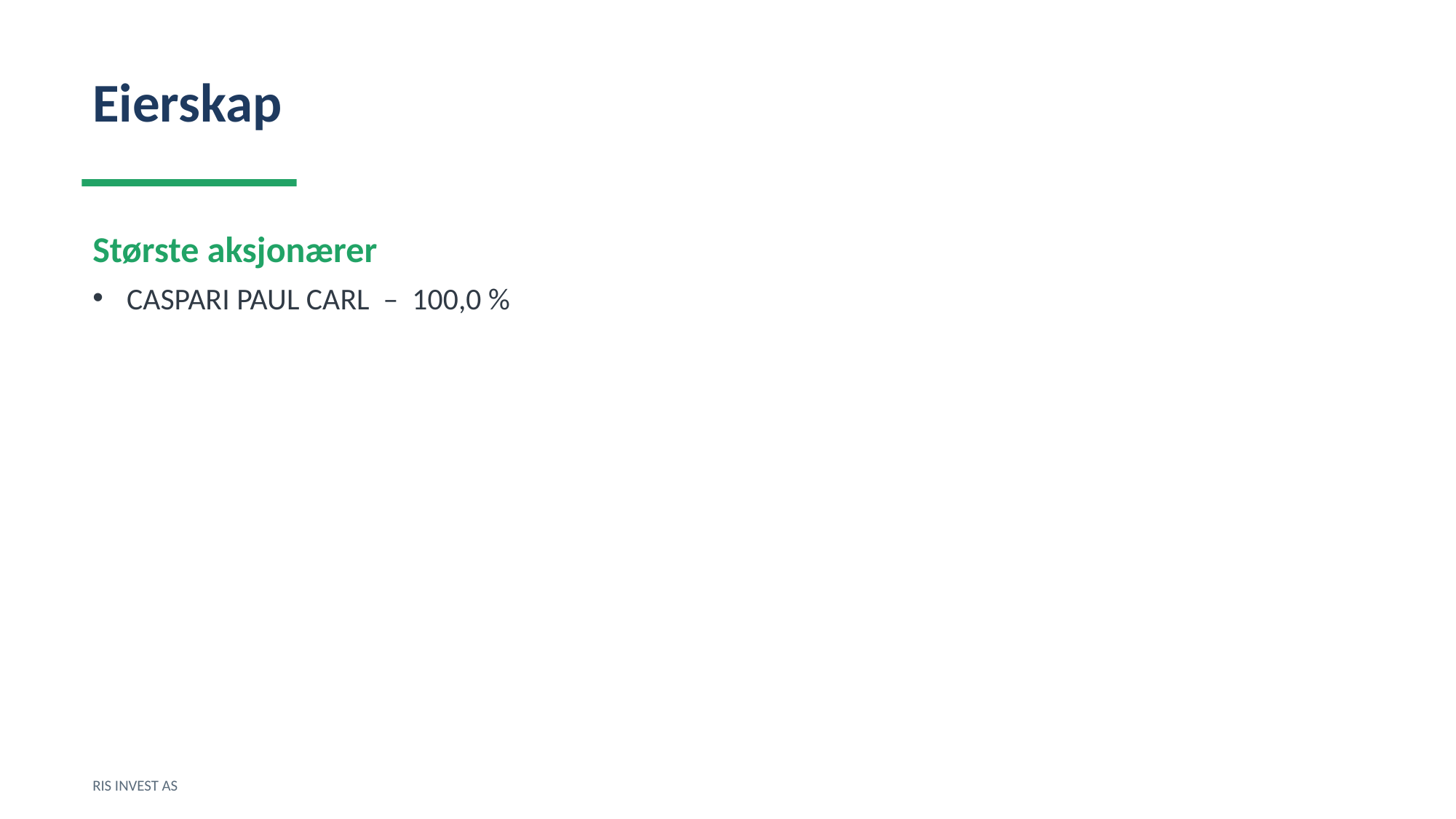

Eierskap

Største aksjonærer
CASPARI PAUL CARL  –  100,0 %
RIS INVEST AS